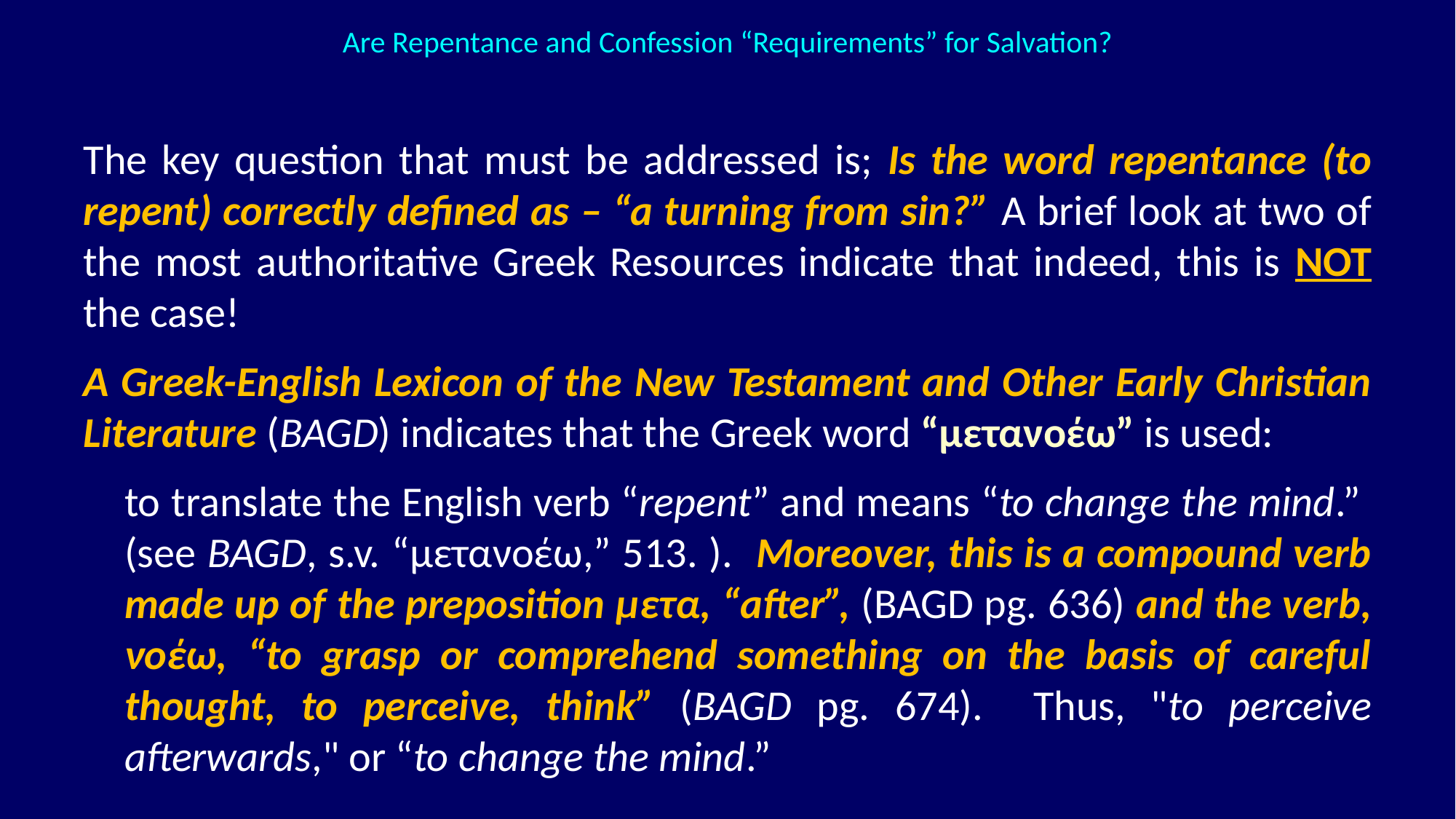

Are Repentance and Confession “Requirements” for Salvation?
The key question that must be addressed is; Is the word repentance (to repent) correctly defined as – “a turning from sin?” A brief look at two of the most authoritative Greek Resources indicate that indeed, this is NOT the case!
A Greek-English Lexicon of the New Testament and Other Early Christian Literature (BAGD) indicates that the Greek word “μετανοέω” is used:
to translate the English verb “repent” and means “to change the mind.”  (see BAGD, s.v. “μετανοέω,” 513. ).  Moreover, this is a compound verb made up of the preposition μετα, “after”, (BAGD pg. 636) and the verb, νοέω, “to grasp or comprehend something on the basis of careful thought, to perceive, think” (BAGD pg. 674).  Thus, "to perceive afterwards," or “to change the mind.”